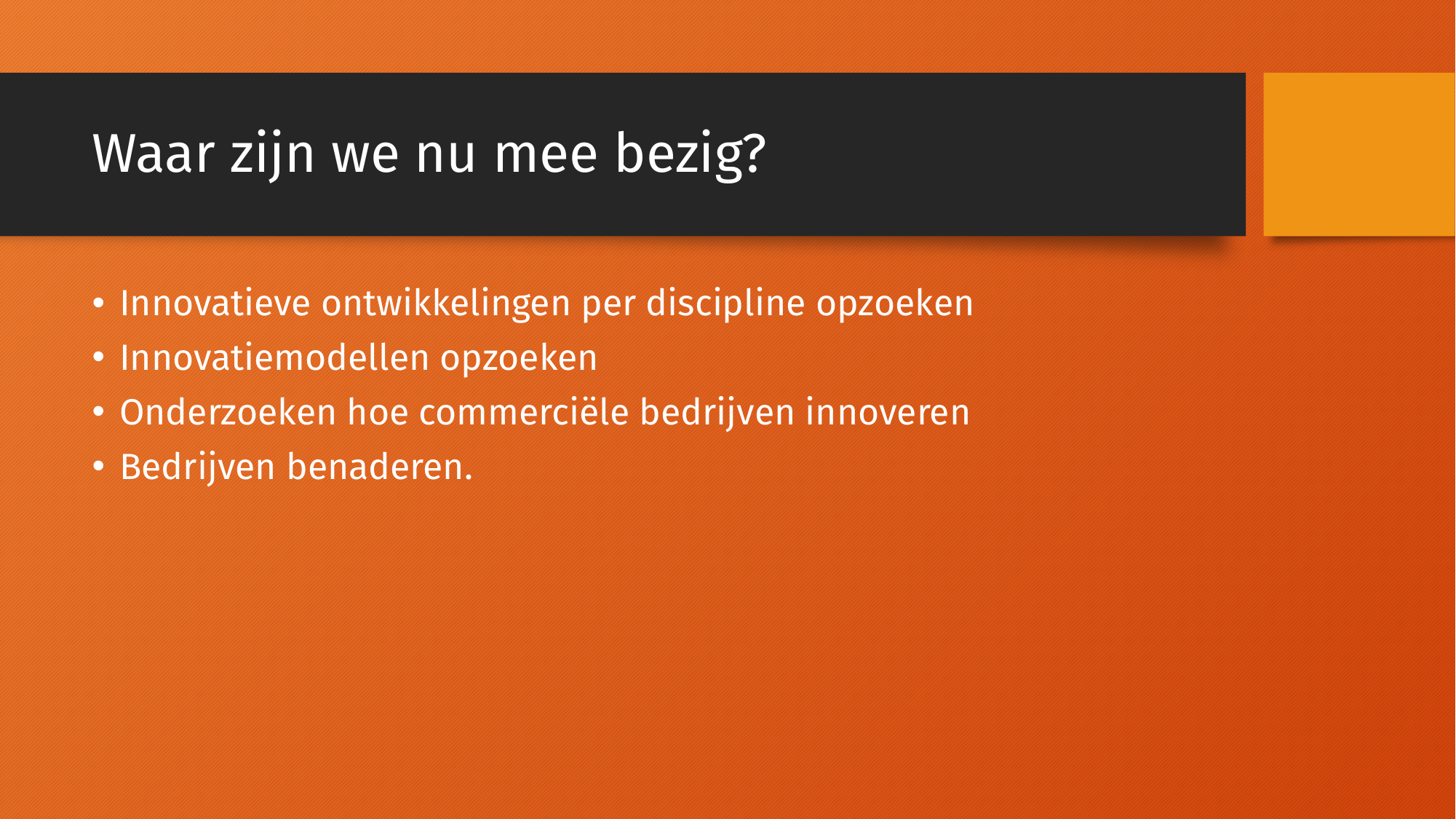

# Waar zijn we nu mee bezig?
Innovatieve ontwikkelingen per discipline opzoeken
Innovatiemodellen opzoeken
Onderzoeken hoe commerciële bedrijven innoveren
Bedrijven benaderen.